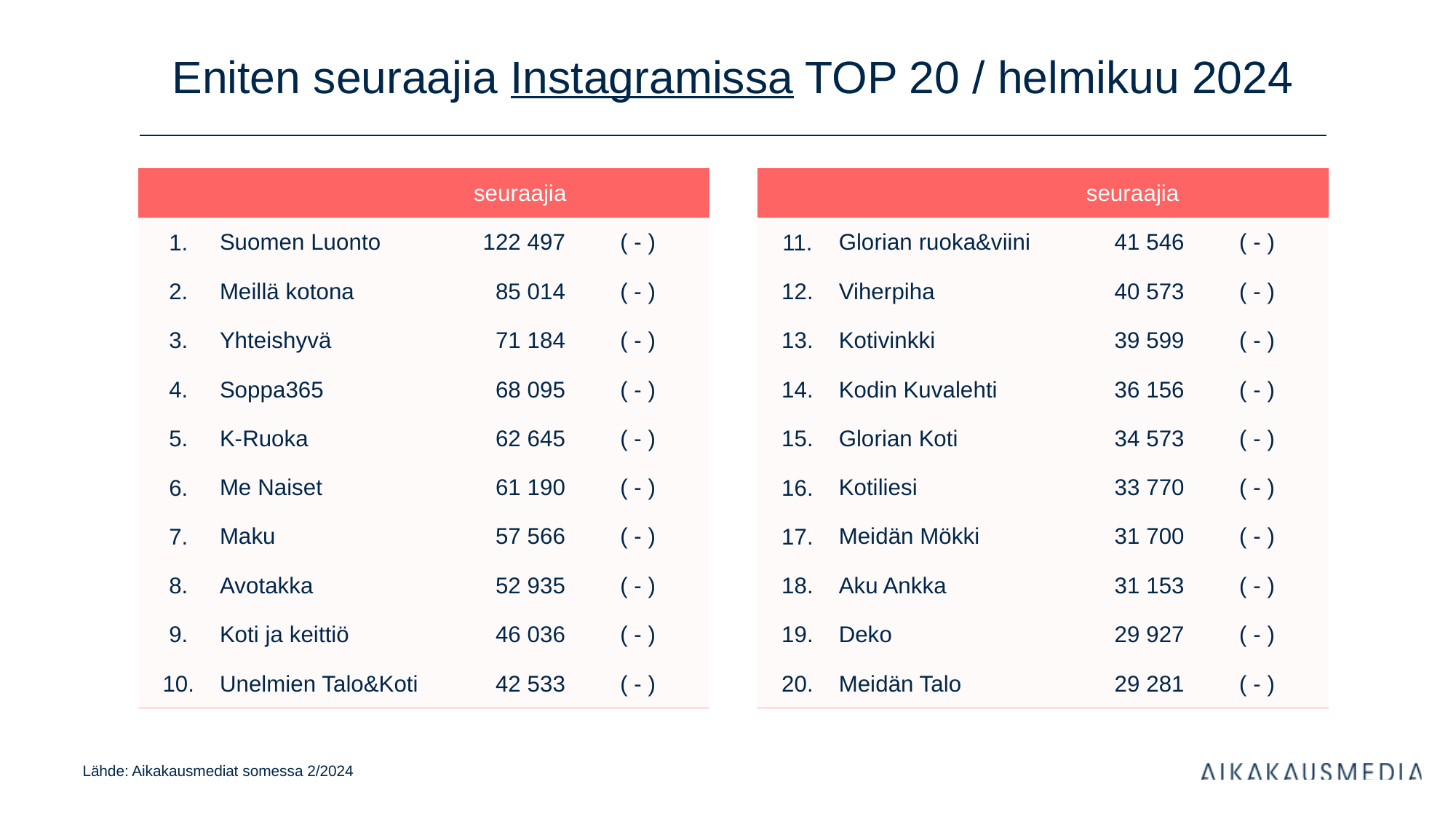

# Eniten seuraajia Instagramissa TOP 20 / helmikuu 2024
|  |  | seuraajia |  |
| --- | --- | --- | --- |
| 1. | Suomen Luonto | 122 497 | ( - ) |
| 2. | Meillä kotona | 85 014 | ( - ) |
| 3. | Yhteishyvä | 71 184 | ( - ) |
| 4. | Soppa365 | 68 095 | ( - ) |
| 5. | K-Ruoka | 62 645 | ( - ) |
| 6. | Me Naiset | 61 190 | ( - ) |
| 7. | Maku | 57 566 | ( - ) |
| 8. | Avotakka | 52 935 | ( - ) |
| 9. | Koti ja keittiö | 46 036 | ( - ) |
| 10. | Unelmien Talo&Koti | 42 533 | ( - ) |
|  |  | seuraajia |  |
| --- | --- | --- | --- |
| 11. | Glorian ruoka&viini | 41 546 | ( - ) |
| 12. | Viherpiha | 40 573 | ( - ) |
| 13. | Kotivinkki | 39 599 | ( - ) |
| 14. | Kodin Kuvalehti | 36 156 | ( - ) |
| 15. | Glorian Koti | 34 573 | ( - ) |
| 16. | Kotiliesi | 33 770 | ( - ) |
| 17. | Meidän Mökki | 31 700 | ( - ) |
| 18. | Aku Ankka | 31 153 | ( - ) |
| 19. | Deko | 29 927 | ( - ) |
| 20. | Meidän Talo | 29 281 | ( - ) |